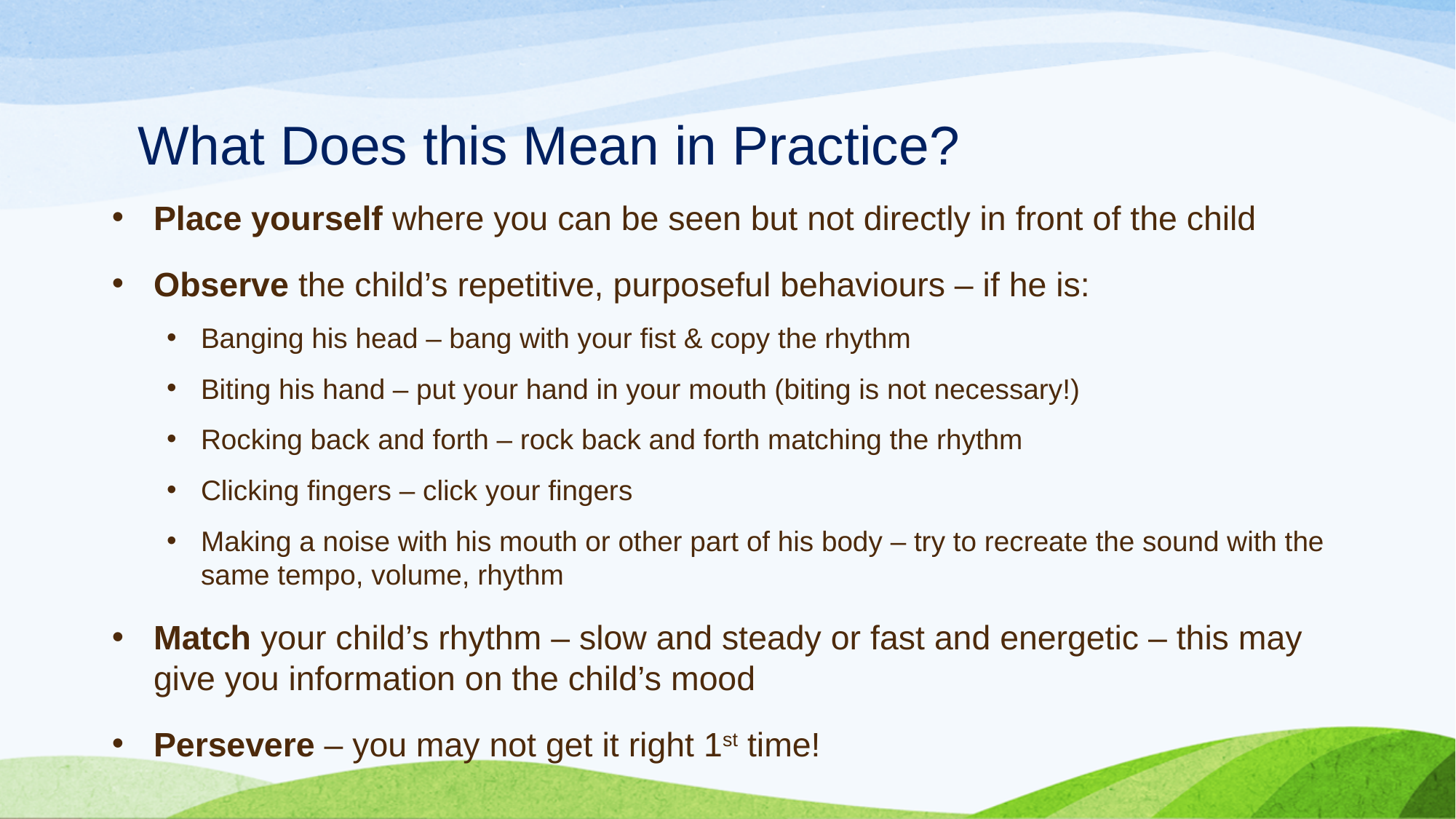

# What Does this Mean in Practice?
Place yourself where you can be seen but not directly in front of the child
Observe the child’s repetitive, purposeful behaviours – if he is:
Banging his head – bang with your fist & copy the rhythm
Biting his hand – put your hand in your mouth (biting is not necessary!)
Rocking back and forth – rock back and forth matching the rhythm
Clicking fingers – click your fingers
Making a noise with his mouth or other part of his body – try to recreate the sound with the same tempo, volume, rhythm
Match your child’s rhythm – slow and steady or fast and energetic – this may give you information on the child’s mood
Persevere – you may not get it right 1st time!